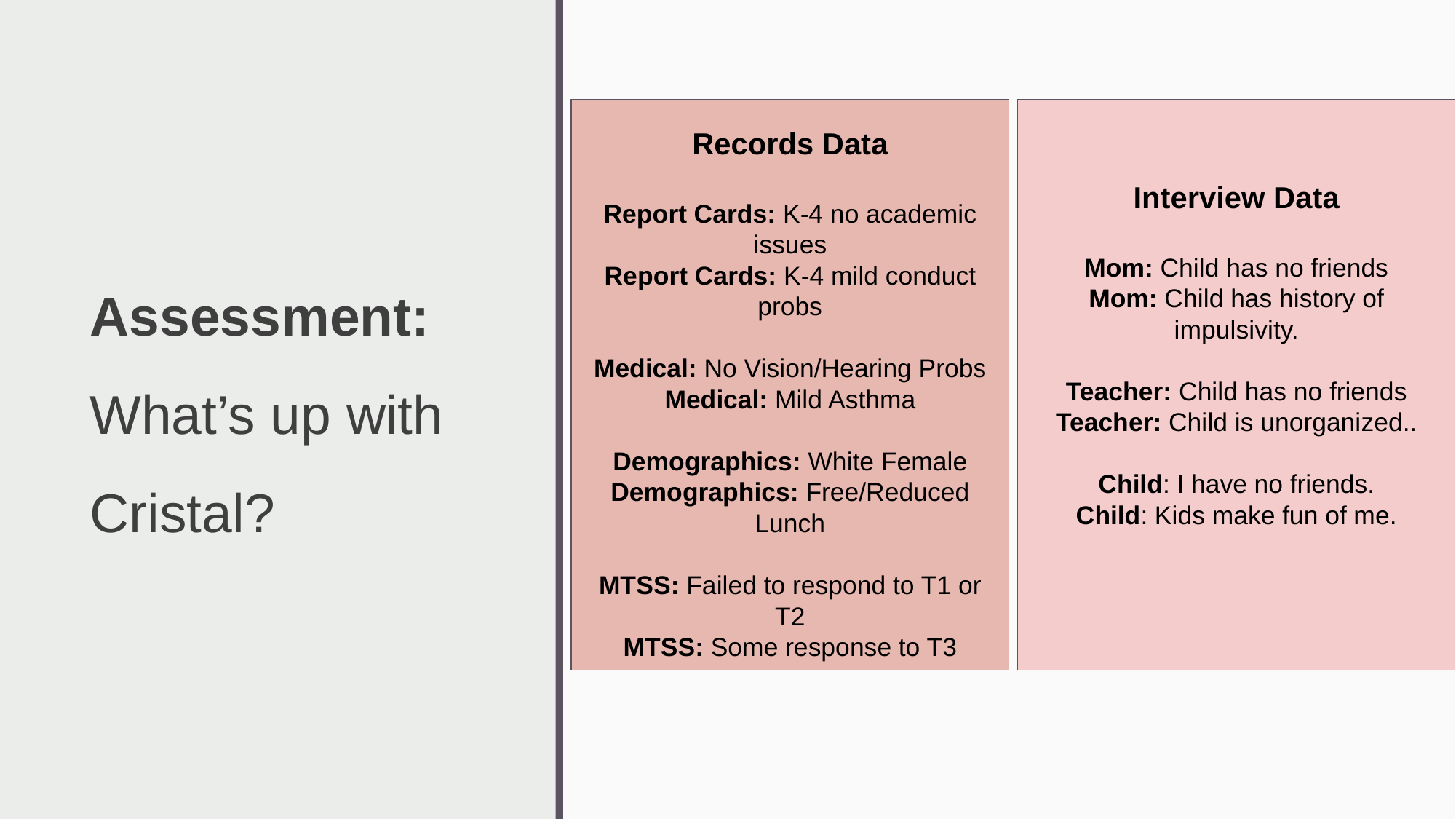

# Assessment: What’s up with Cristal?

Records Data

Report Cards: K-4 no academic issues
Report Cards: K-4 mild conduct probs

Medical: No Vision/Hearing Probs
Medical: Mild Asthma

Demographics: White Female
Demographics: Free/Reduced Lunch

MTSS: Failed to respond to T1 or T2
MTSS: Some response to T3

Interview Data

Mom: Child has no friends
Mom: Child has history of impulsivity.

Teacher: Child has no friends
Teacher: Child is unorganized..

Child: I have no friends.
Child: Kids make fun of me.